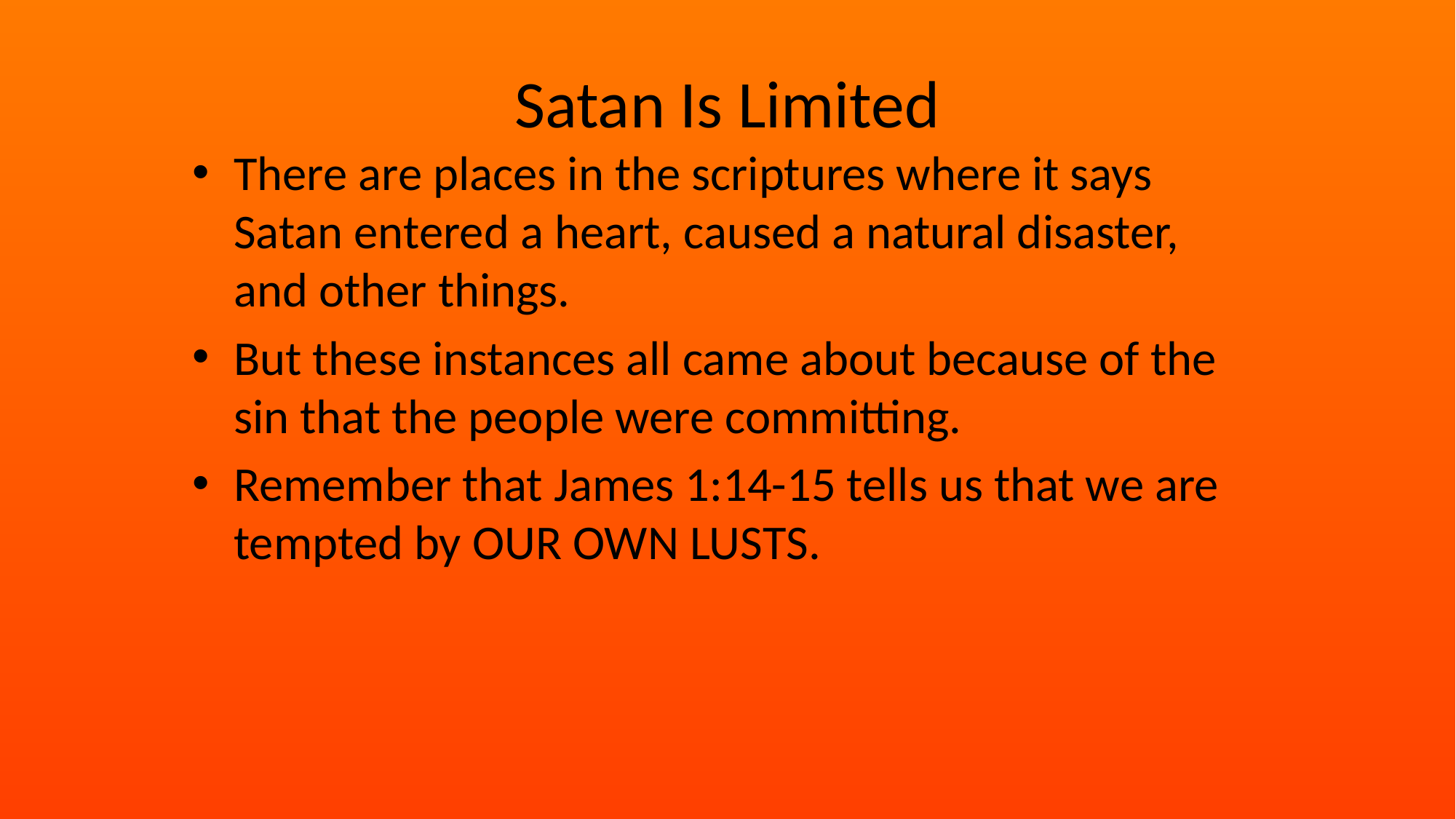

# Satan Is Limited
There are places in the scriptures where it says Satan entered a heart, caused a natural disaster, and other things.
But these instances all came about because of the sin that the people were committing.
Remember that James 1:14-15 tells us that we are tempted by OUR OWN LUSTS.